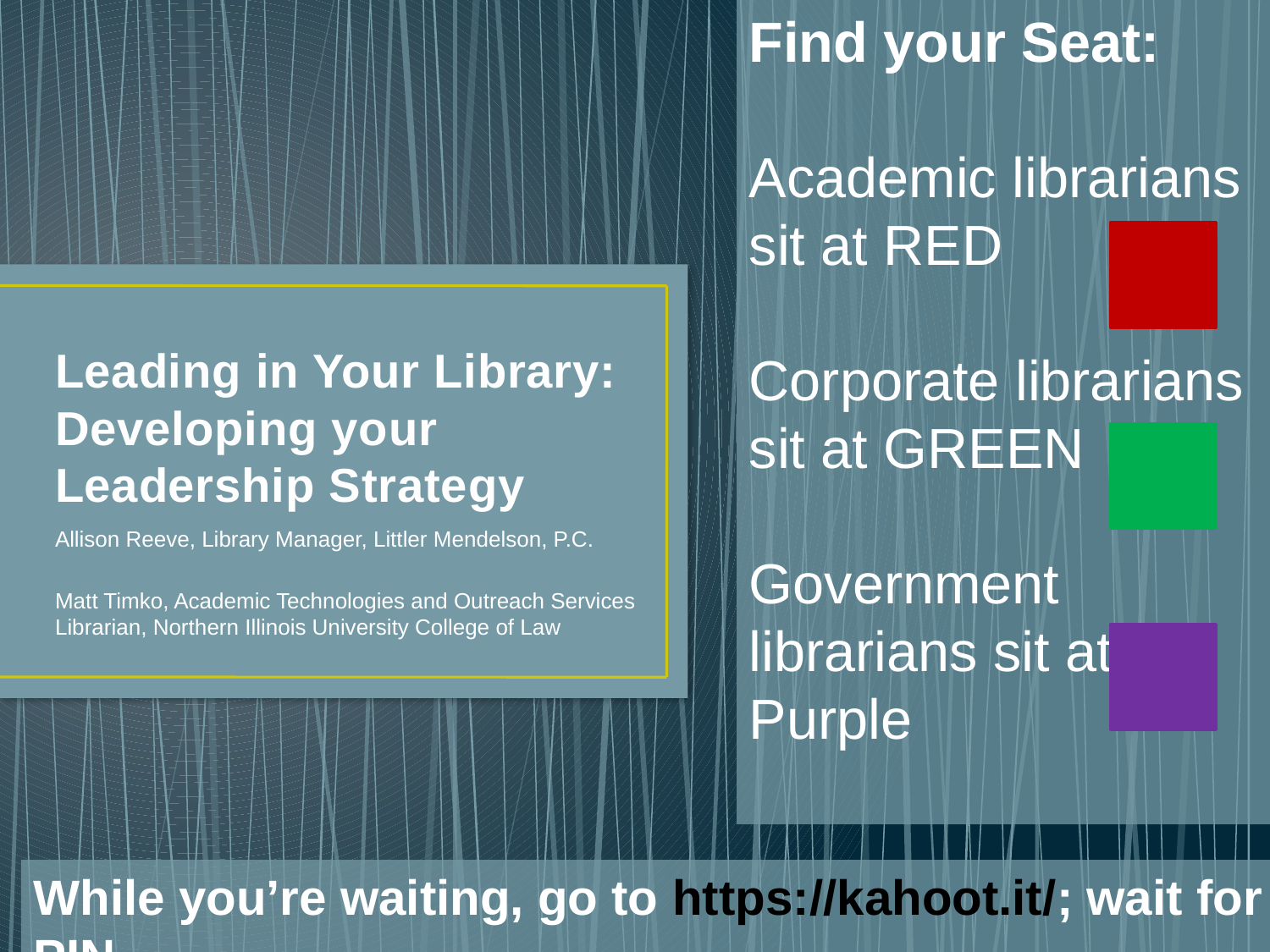

Find your Seat:

Academic librarians sit at RED

Corporate librarians sit at GREEN

Government librarians sit at Purple

# Leading in Your Library: Developing your Leadership Strategy

Allison Reeve, Library Manager, Littler Mendelson, P.C.

Matt Timko, Academic Technologies and Outreach Services Librarian, Northern Illinois University College of Law

While you’re waiting, go to https://kahoot.it/; wait for PIN